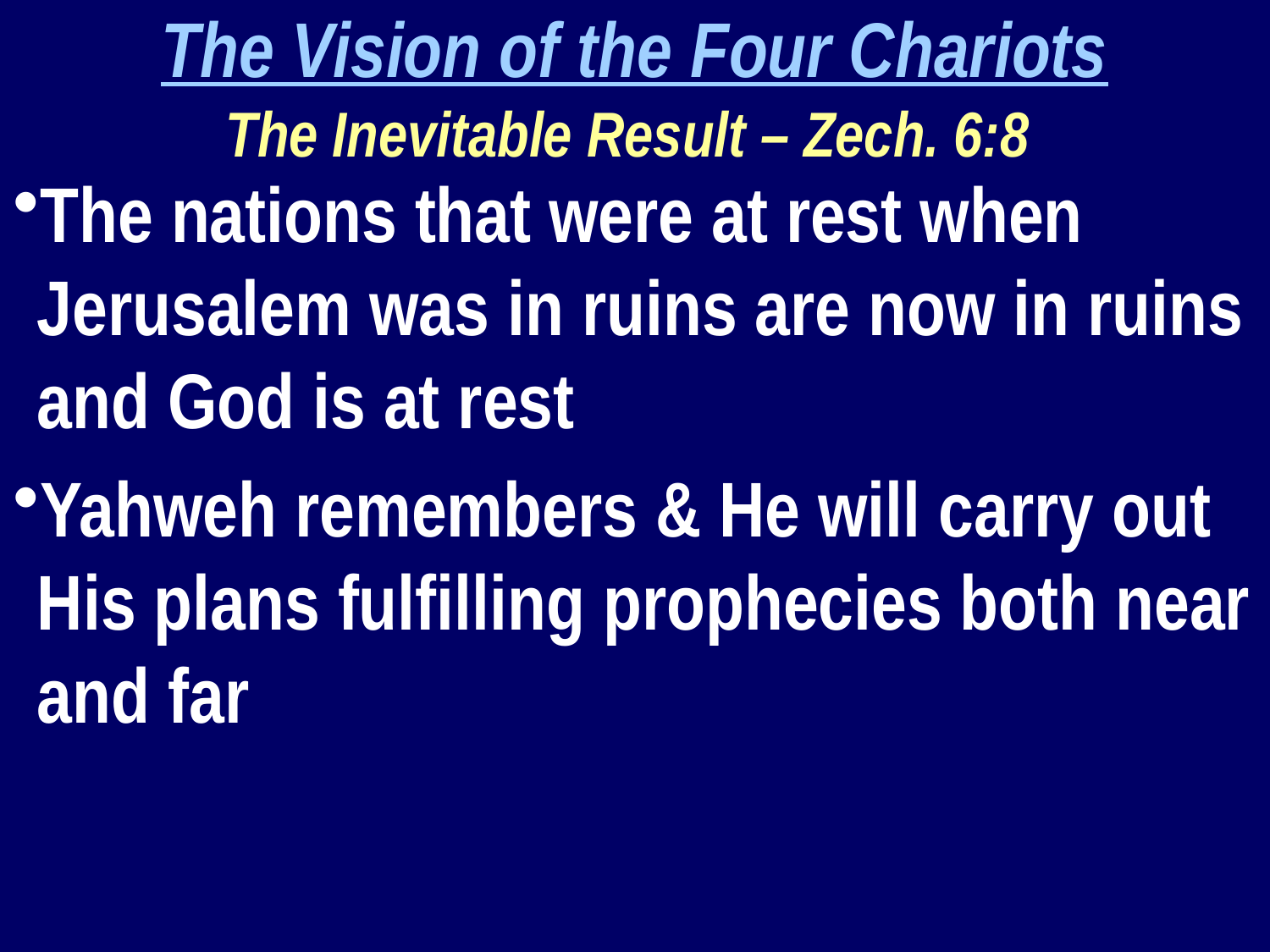

The Vision of the Four Chariots
The Inevitable Result – Zech. 6:8
The nations that were at rest when Jerusalem was in ruins are now in ruins and God is at rest
Yahweh remembers & He will carry out His plans fulfilling prophecies both near and far